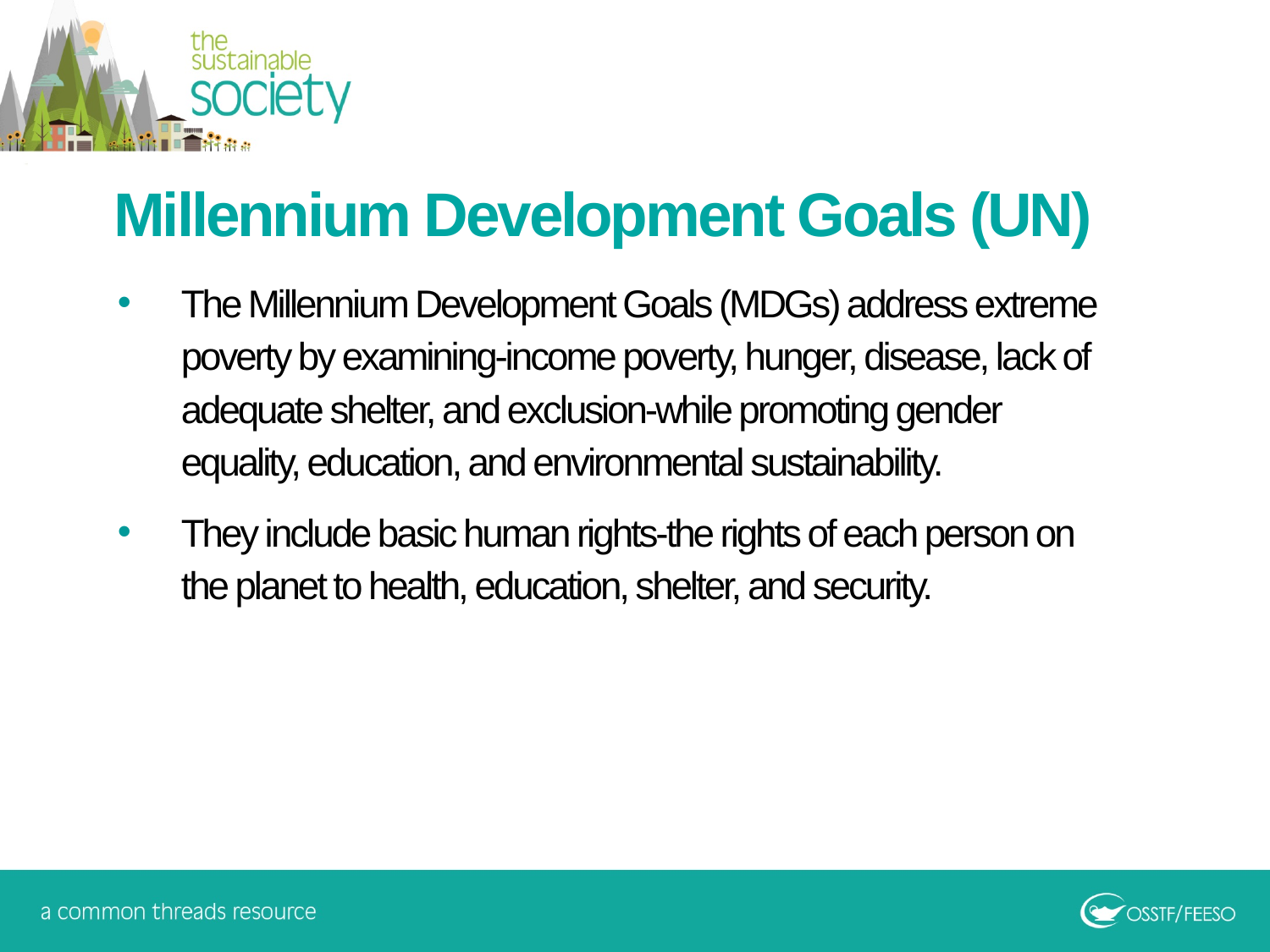

Millennium Development Goals (UN)
The Millennium Development Goals (MDGs) address extreme poverty by examining-income poverty, hunger, disease, lack of adequate shelter, and exclusion-while promoting gender equality, education, and environmental sustainability.
They include basic human rights-the rights of each person on the planet to health, education, shelter, and security.